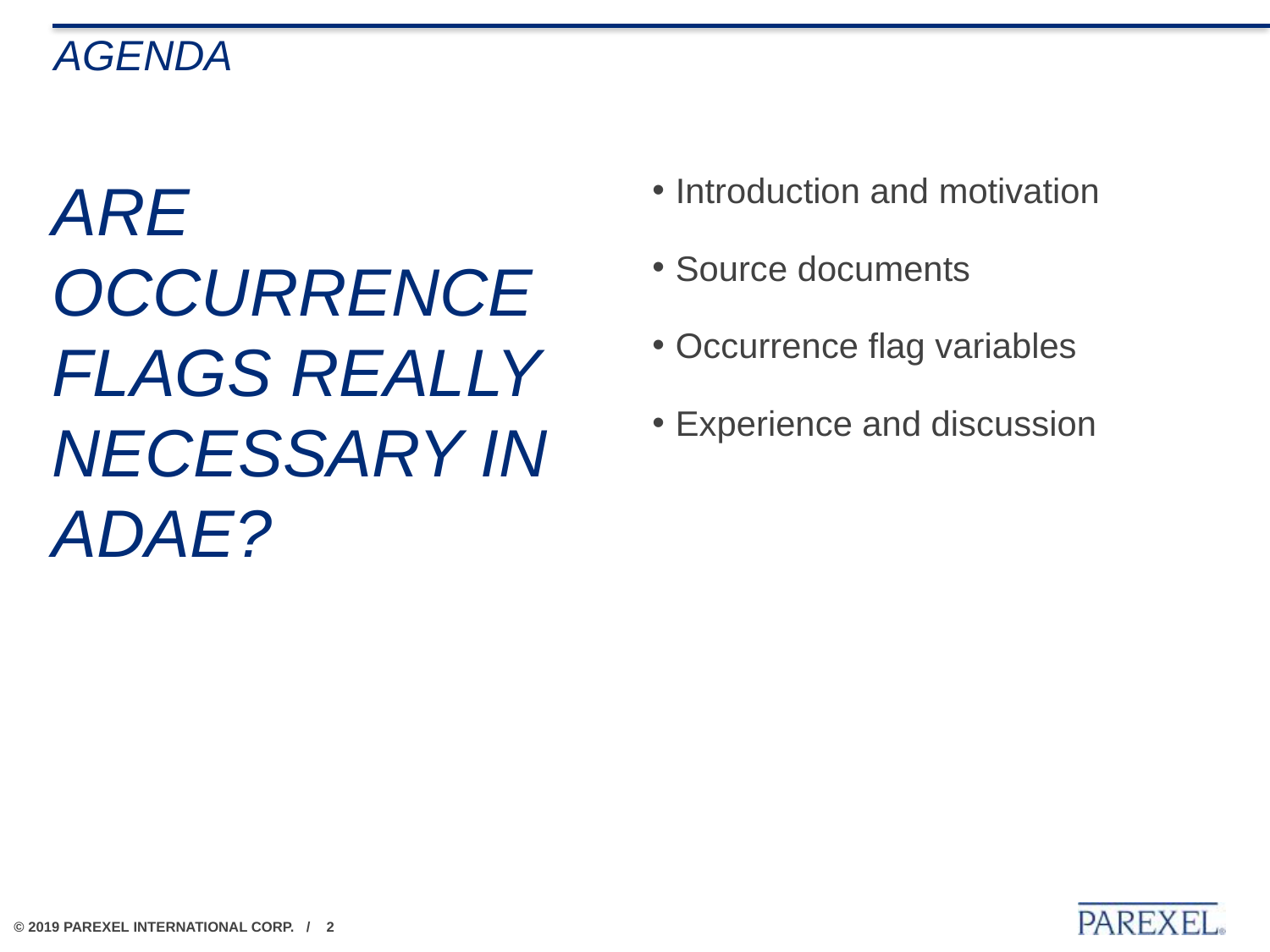

# Agenda
Introduction and motivation
Source documents
Occurrence flag variables
Experience and discussion
Are OccurREnce Flags Really Necessary in ADAE?